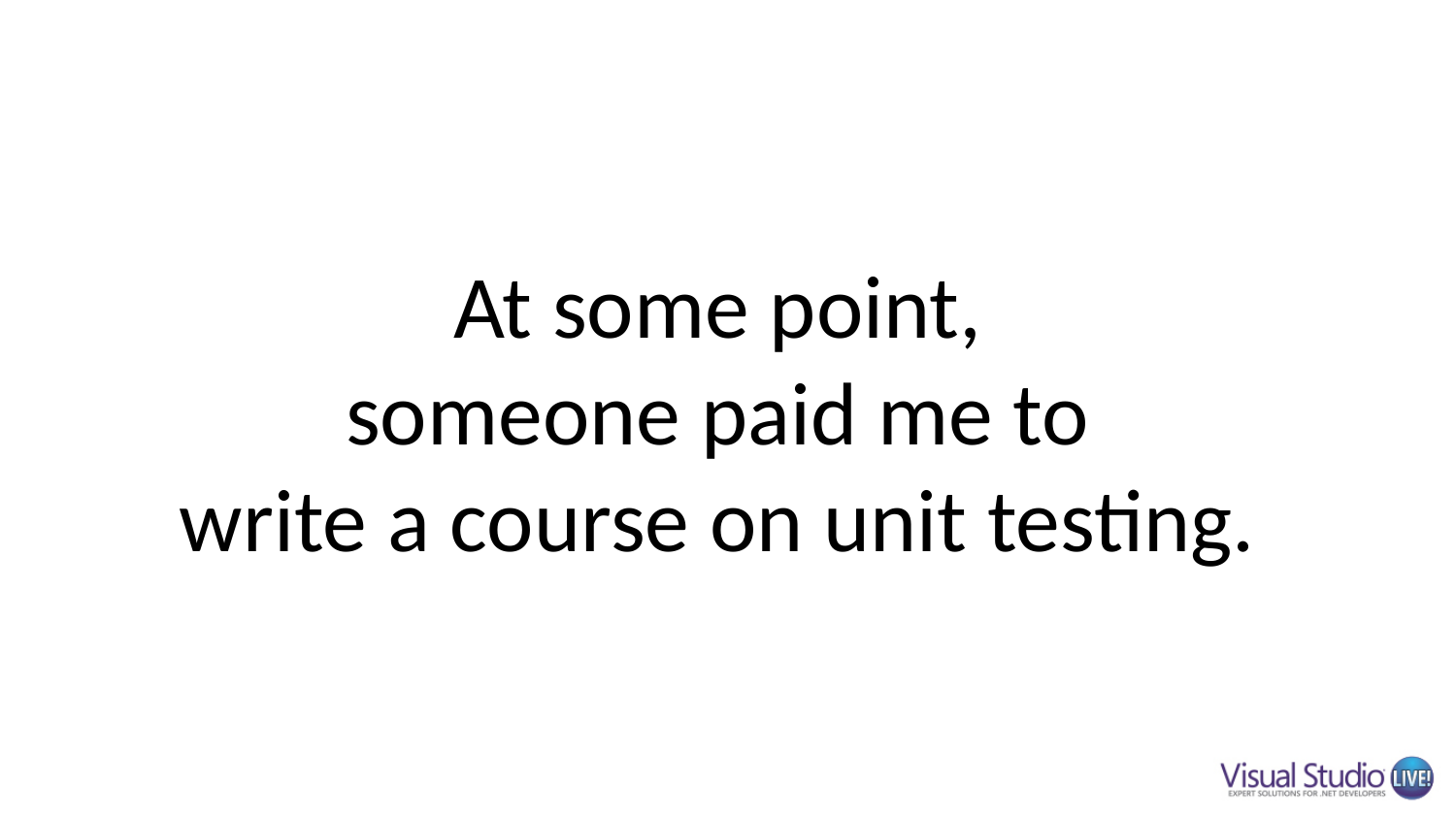

# At some point, someone paid me to write a course on unit testing.